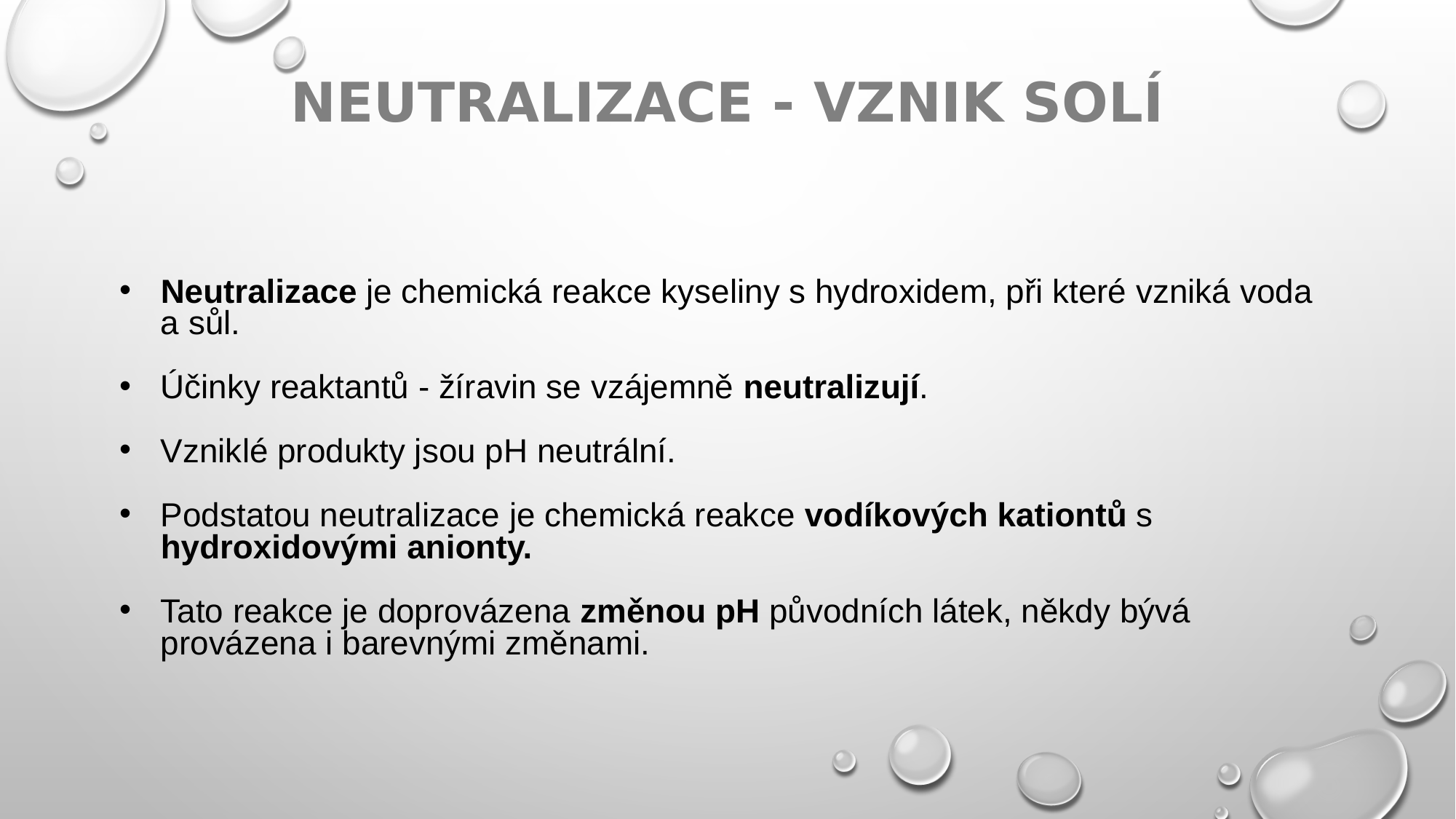

# Neutralizace - Vznik solí
Neutralizace je chemická reakce kyseliny s hydroxidem, při které vzniká voda a sůl.

Účinky reaktantů - žíravin se vzájemně neutralizují.

Vzniklé produkty jsou pH neutrální.

Podstatou neutralizace je chemická reakce vodíkových kationtů s hydroxidovými anionty.

Tato reakce je doprovázena změnou pH původních látek, někdy bývá provázena i barevnými změnami.